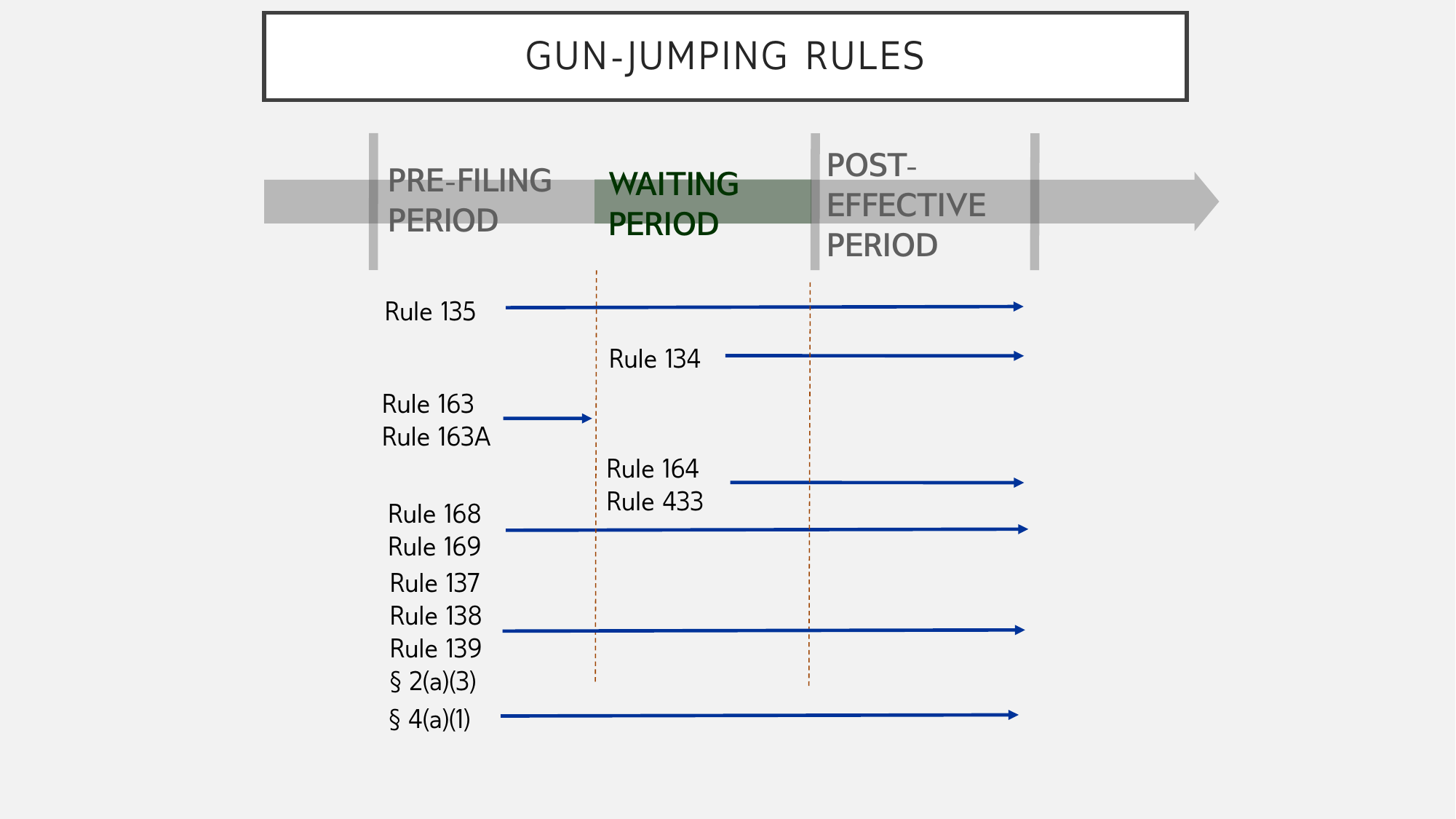

# Gun-Jumping Rules

POST-
EFFECTIVE
PERIOD
PRE-FILING
PERIOD
WAITING
PERIOD

Rule 135

Rule 134

Rule 163
Rule 163A

Rule 164
Rule 433

Rule 168
Rule 169

Rule 137
Rule 138
Rule 139
§ 2(a)(3)

§ 4(a)(1)